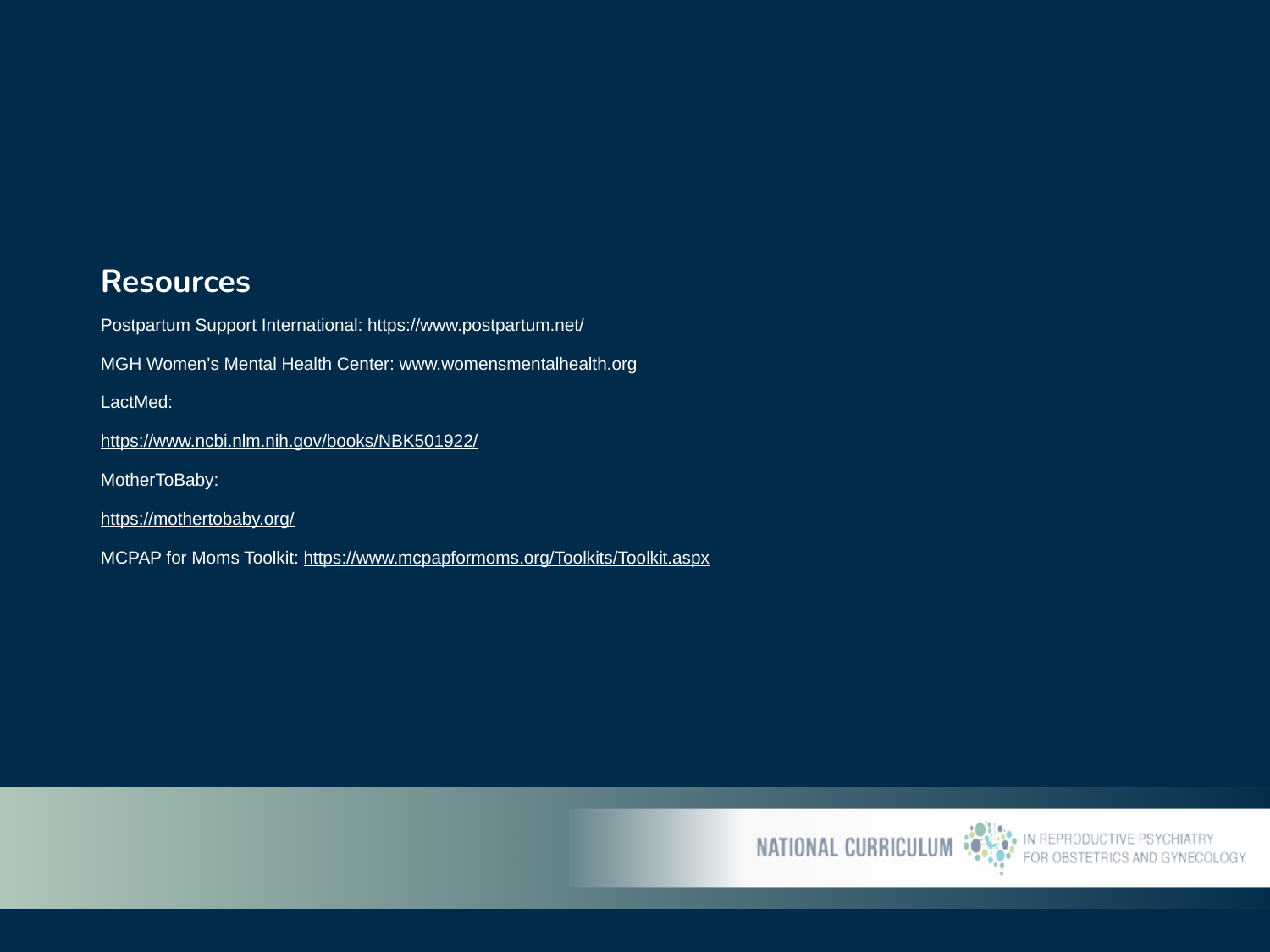

# Resources
Postpartum Support International: https://www.postpartum.net/
MGH Women’s Mental Health Center: www.womensmentalhealth.org
LactMed:
https://www.ncbi.nlm.nih.gov/books/NBK501922/
MotherToBaby:
https://mothertobaby.org/
MCPAP for Moms Toolkit: https://www.mcpapformoms.org/Toolkits/Toolkit.aspx